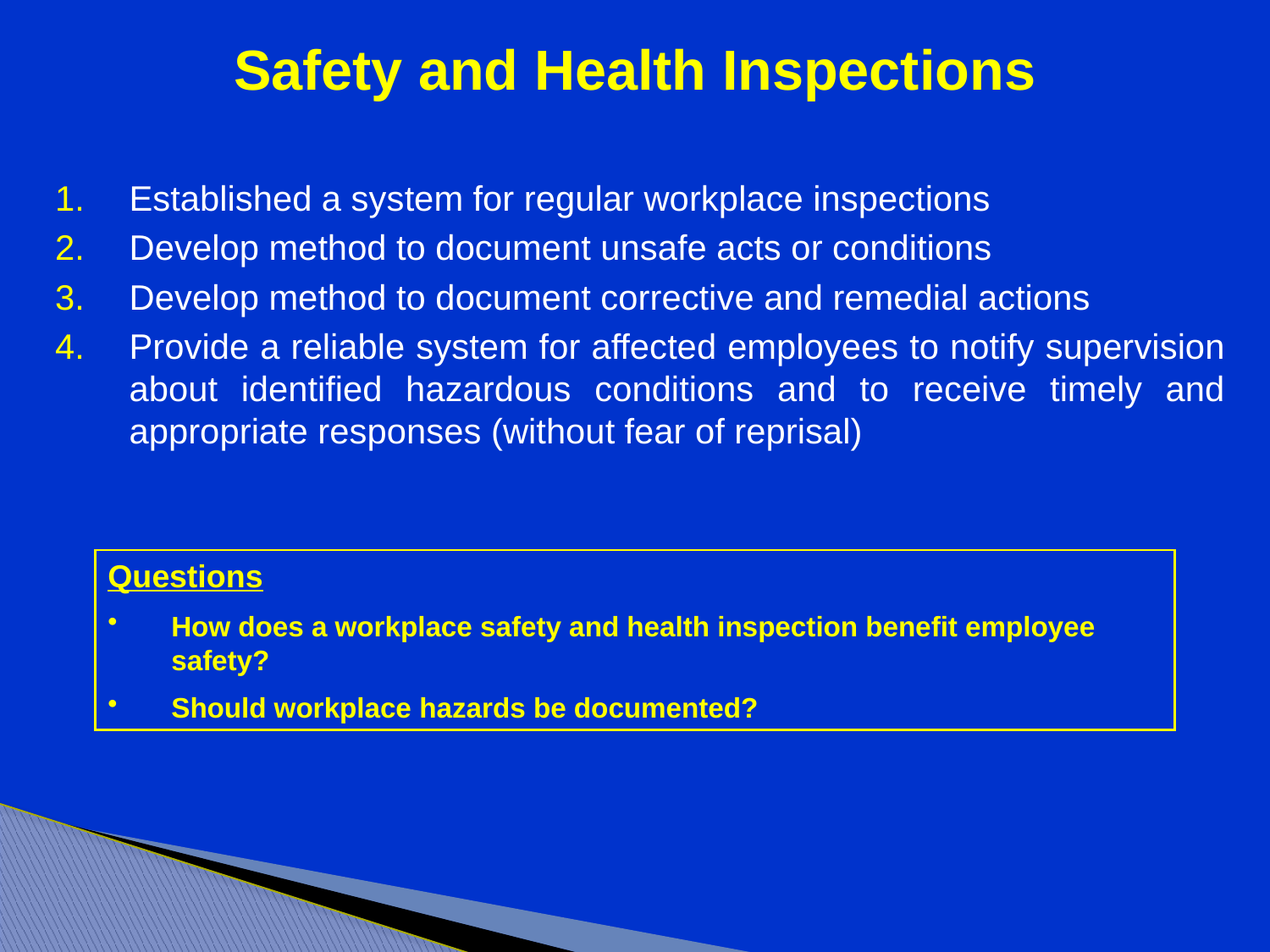

# Safety and Health Inspections
Established a system for regular workplace inspections
Develop method to document unsafe acts or conditions
Develop method to document corrective and remedial actions
Provide a reliable system for affected employees to notify supervision about identified hazardous conditions and to receive timely and appropriate responses (without fear of reprisal)
Questions
How does a workplace safety and health inspection benefit employee safety?
Should workplace hazards be documented?